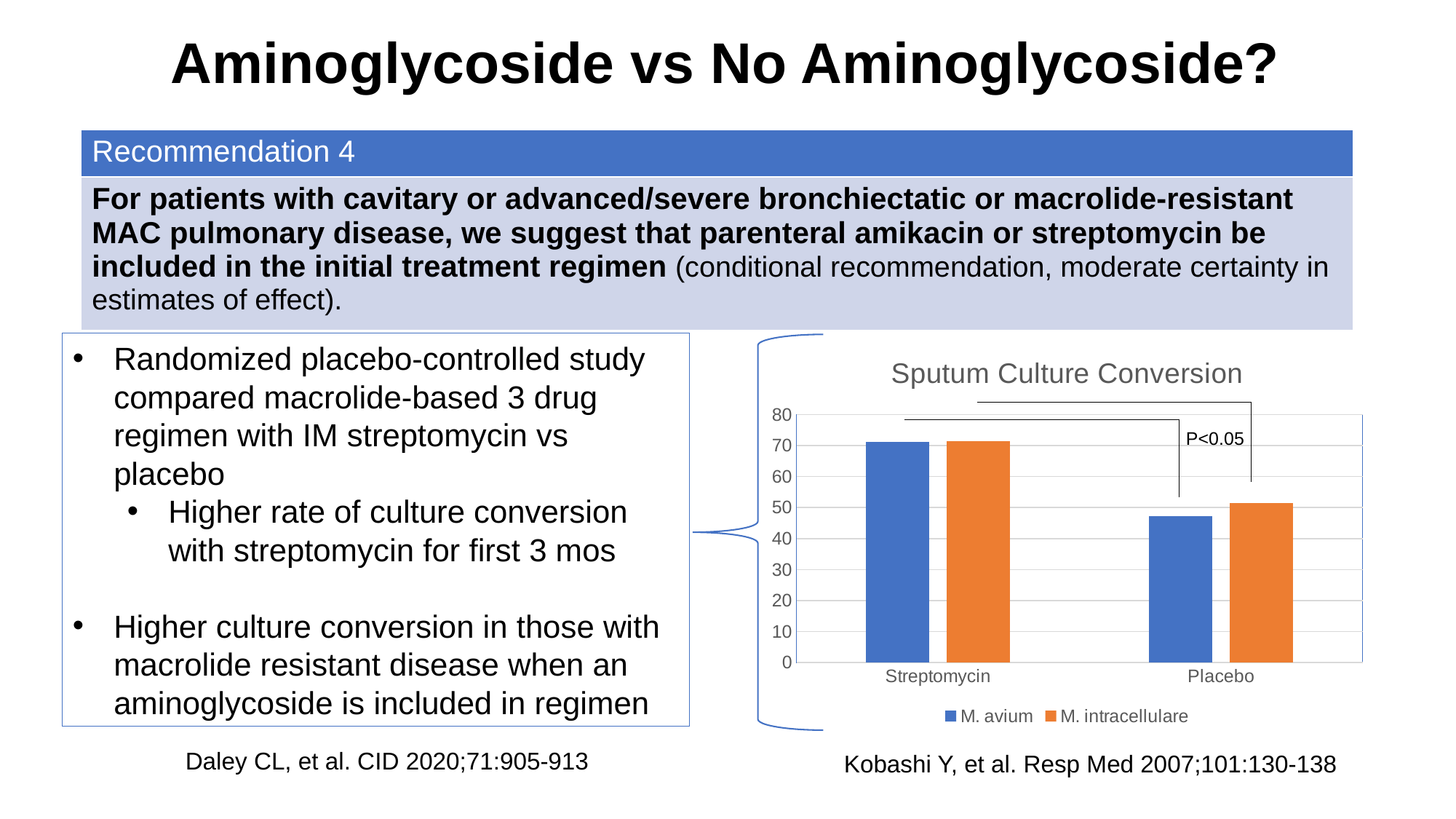

# Aminoglycoside vs No Aminoglycoside?
| Recommendation 4 |
| --- |
| For patients with cavitary or advanced/severe bronchiectatic or macrolide-resistant MAC pulmonary disease, we suggest that parenteral amikacin or streptomycin be included in the initial treatment regimen (conditional recommendation, moderate certainty in estimates of effect). |
Randomized placebo-controlled study compared macrolide-based 3 drug regimen with IM streptomycin vs placebo
Higher rate of culture conversion with streptomycin for first 3 mos

Higher culture conversion in those with macrolide resistant disease when an aminoglycoside is included in regimen

### Chart: Sputum Culture Conversion

| Category | M. avium | M. intracellulare |
|---|---|---|
| Streptomycin | 71.1 | 71.4 |
| Placebo | 47.2 | 51.4 |
P<0.05
Daley CL, et al. CID 2020;71:905-913
Kobashi Y, et al. Resp Med 2007;101:130-138